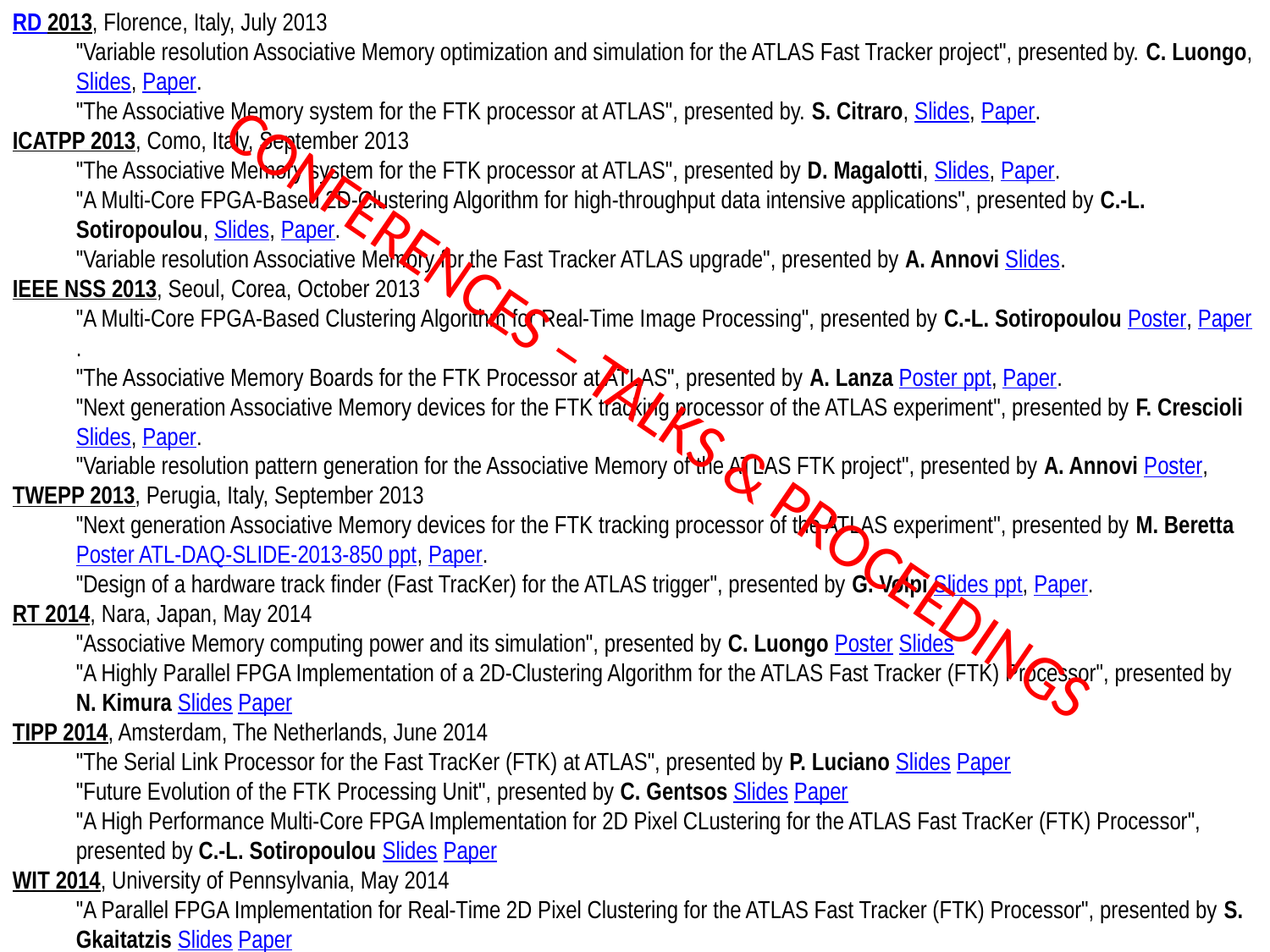

RD 2013, Florence, Italy, July 2013
"Variable resolution Associative Memory optimization and simulation for the ATLAS Fast Tracker project", presented by. C. Luongo, Slides, Paper.
"The Associative Memory system for the FTK processor at ATLAS", presented by. S. Citraro, Slides, Paper.
ICATPP 2013, Como, Italy, September 2013
"The Associative Memory system for the FTK processor at ATLAS", presented by D. Magalotti, Slides, Paper.
"A Multi-Core FPGA-Based 2D-Clustering Algorithm for high-throughput data intensive applications", presented by C.-L. Sotiropoulou, Slides, Paper.
"Variable resolution Associative Memory for the Fast Tracker ATLAS upgrade", presented by A. Annovi Slides.
IEEE NSS 2013, Seoul, Corea, October 2013
"A Multi-Core FPGA-Based Clustering Algorithm for Real-Time Image Processing", presented by C.-L. Sotiropoulou Poster, Paper.
"The Associative Memory Boards for the FTK Processor at ATLAS", presented by A. Lanza Poster ppt, Paper.
"Next generation Associative Memory devices for the FTK tracking processor of the ATLAS experiment", presented by F. Crescioli Slides, Paper.
"Variable resolution pattern generation for the Associative Memory of the ATLAS FTK project", presented by A. Annovi Poster,
TWEPP 2013, Perugia, Italy, September 2013
"Next generation Associative Memory devices for the FTK tracking processor of the ATLAS experiment", presented by M. Beretta Poster ATL-DAQ-SLIDE-2013-850 ppt, Paper.
"Design of a hardware track finder (Fast TracKer) for the ATLAS trigger", presented by G. Volpi Slides ppt, Paper.
RT 2014, Nara, Japan, May 2014
"Associative Memory computing power and its simulation", presented by C. Luongo Poster Slides
"A Highly Parallel FPGA Implementation of a 2D-Clustering Algorithm for the ATLAS Fast Tracker (FTK) Processor", presented by N. Kimura Slides Paper
TIPP 2014, Amsterdam, The Netherlands, June 2014
"The Serial Link Processor for the Fast TracKer (FTK) at ATLAS", presented by P. Luciano Slides Paper
"Future Evolution of the FTK Processing Unit", presented by C. Gentsos Slides Paper
"A High Performance Multi-Core FPGA Implementation for 2D Pixel CLustering for the ATLAS Fast TracKer (FTK) Processor", presented by C.-L. Sotiropoulou Slides Paper
WIT 2014, University of Pennsylvania, May 2014
"A Parallel FPGA Implementation for Real-Time 2D Pixel Clustering for the ATLAS Fast Tracker (FTK) Processor", presented by S. Gkaitatzis Slides Paper
"The Serial Link Processor for the Fast TracKer (FTK) at ATLAS", presented by V. Liberali Slides Paper
CONFERENCES – TALKS & PROCEEDINGS